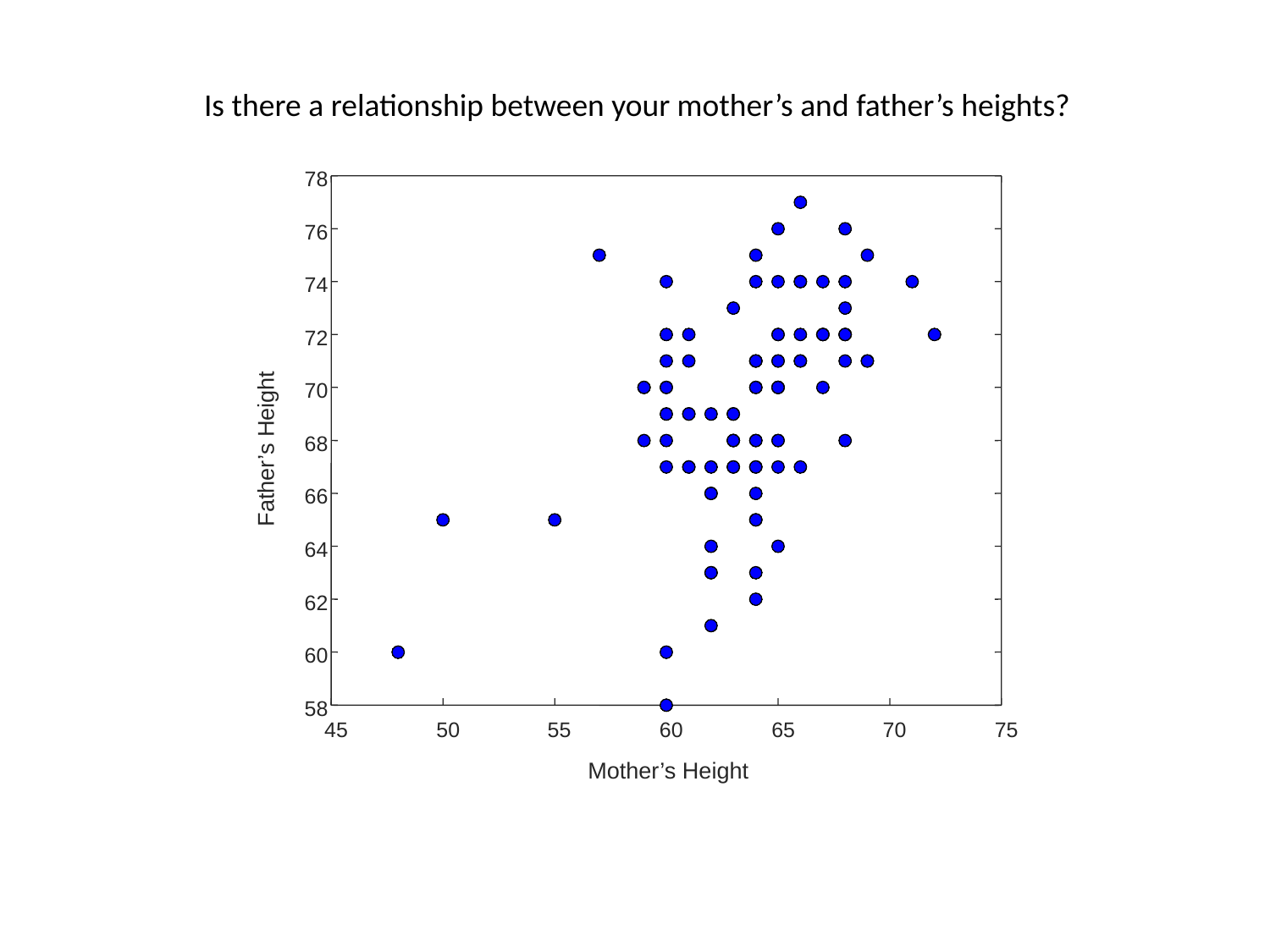

Is there a relationship between your mother’s and father’s heights?
78

76

74

72

70

68

Father’s Height

66

64

62

60

58

45
50
55
60
65
70
75
Mother’s Height